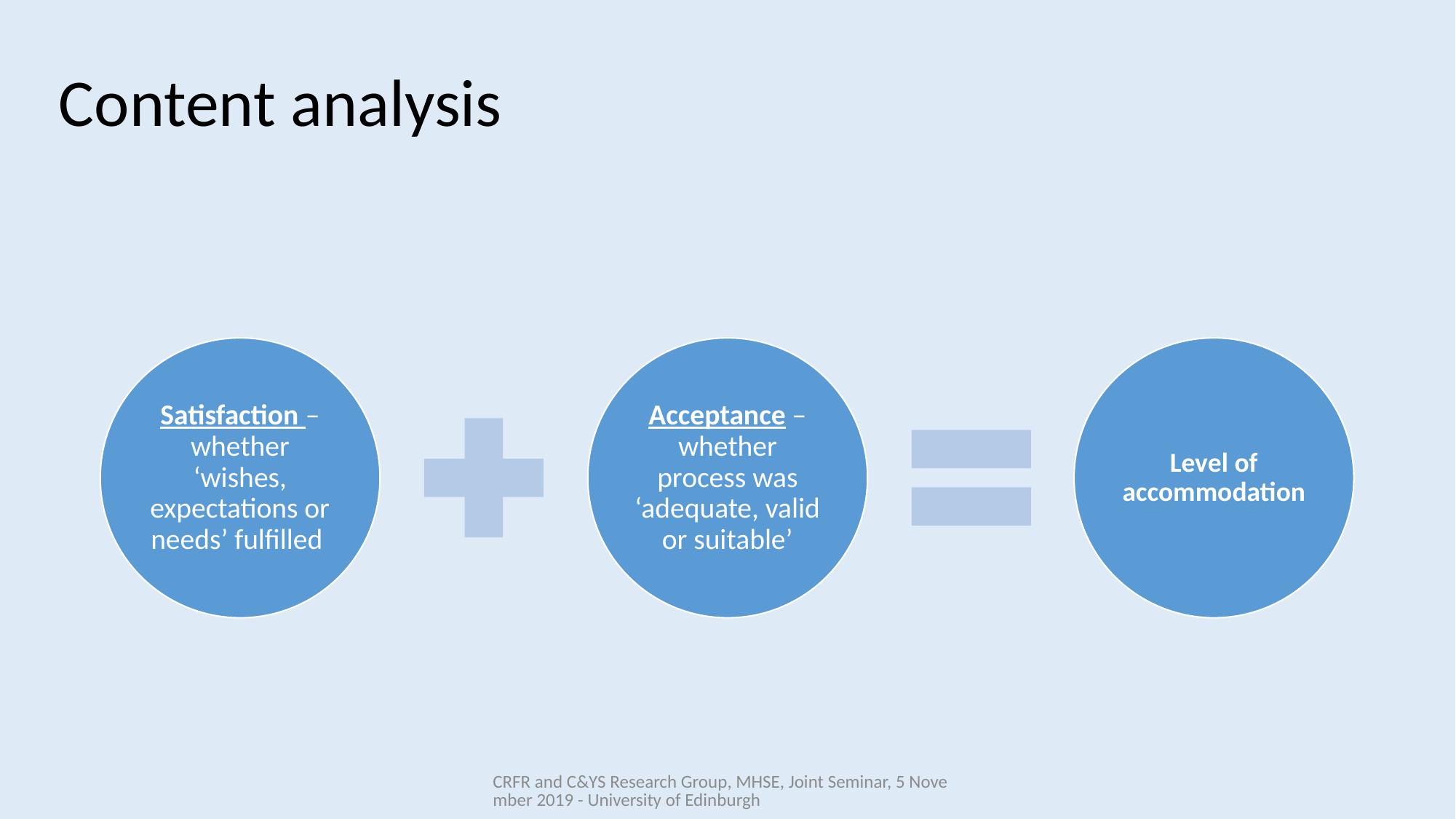

# Content analysis
Satisfaction – whether ‘wishes, expectations or needs’ fulfilled

Acceptance – whether process was ‘adequate, valid or suitable’

Level of accommodation
CRFR and C&YS Research Group, MHSE, Joint Seminar, 5 November 2019 - University of Edinburgh